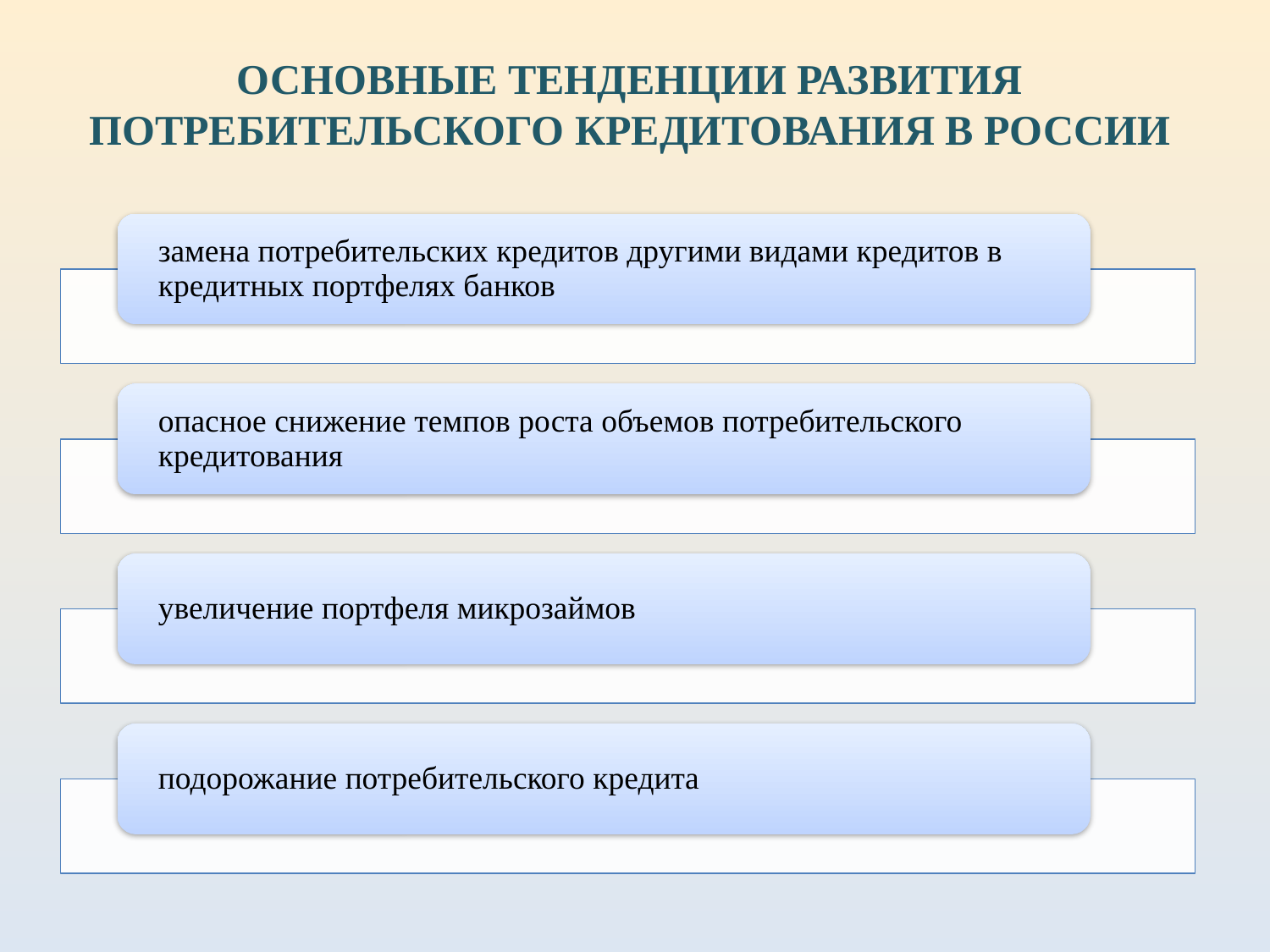

ОСНОВНЫЕ ТЕНДЕНЦИИ РАЗВИТИЯ ПОТРЕБИТЕЛЬСКОГО КРЕДИТОВАНИЯ В РОССИИ
замена потребительских кредитов другими видами кредитов в кредитных портфелях банков
опасное снижение темпов роста объемов потребительского кредитования
увеличение портфеля микрозаймов
подорожание потребительского кредита